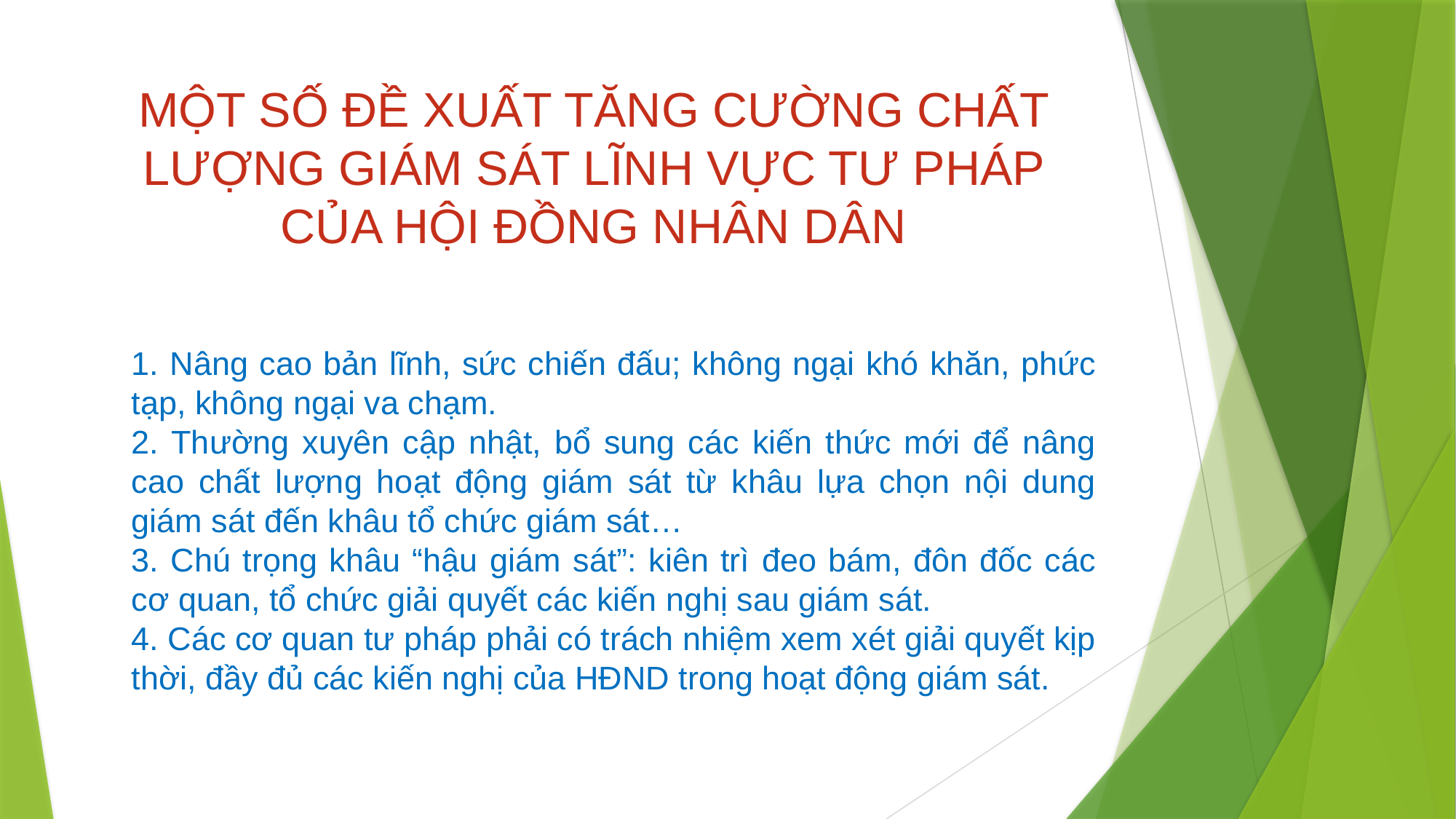

# MỘT SỐ ĐỀ XUẤT TĂNG CƯỜNG CHẤT LƯỢNG GIÁM SÁT LĨNH VỰC TƯ PHÁP CỦA HỘI ĐỒNG NHÂN DÂN

1. Nâng cao bản lĩnh, sức chiến đấu; không ngại khó khăn, phức tạp, không ngại va chạm.
2. Thường xuyên cập nhật, bổ sung các kiến thức mới để nâng cao chất lượng hoạt động giám sát từ khâu lựa chọn nội dung giám sát đến khâu tổ chức giám sát…
3. Chú trọng khâu “hậu giám sát”: kiên trì đeo bám, đôn đốc các cơ quan, tổ chức giải quyết các kiến nghị sau giám sát.
4. Các cơ quan tư pháp phải có trách nhiệm xem xét giải quyết kịp thời, đầy đủ các kiến nghị của HĐND trong hoạt động giám sát.